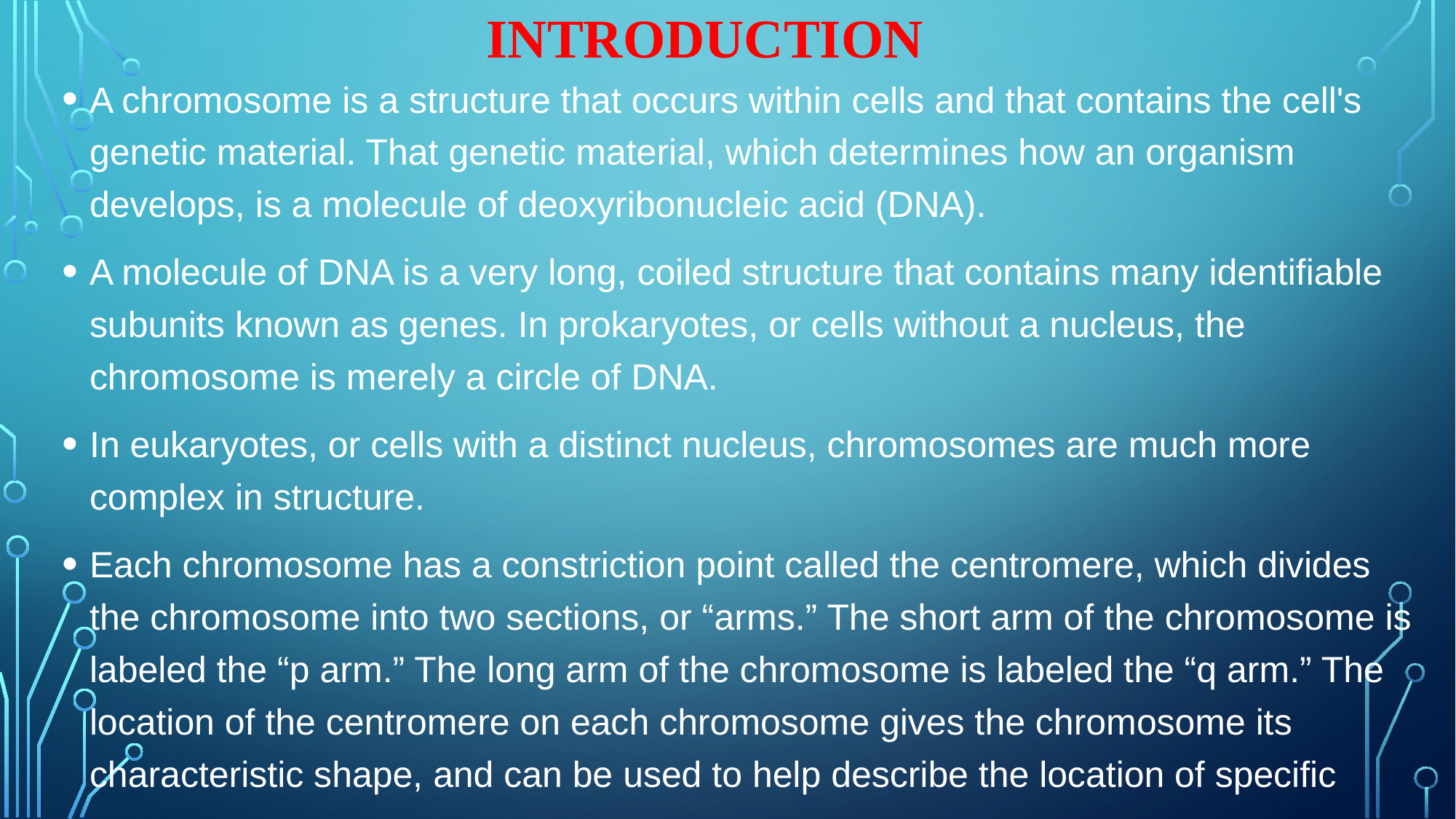

# Introduction
A chromosome is a structure that occurs within cells and that contains the cell's genetic material. That genetic material, which determines how an organism develops, is a molecule of deoxyribonucleic acid (DNA).
A molecule of DNA is a very long, coiled structure that contains many identifiable subunits known as genes. In prokaryotes, or cells without a nucleus, the chromosome is merely a circle of DNA.
In eukaryotes, or cells with a distinct nucleus, chromosomes are much more complex in structure.
Each chromosome has a constriction point called the centromere, which divides the chromosome into two sections, or “arms.” The short arm of the chromosome is labeled the “p arm.” The long arm of the chromosome is labeled the “q arm.” The location of the centromere on each chromosome gives the chromosome its characteristic shape, and can be used to help describe the location of specific genes.